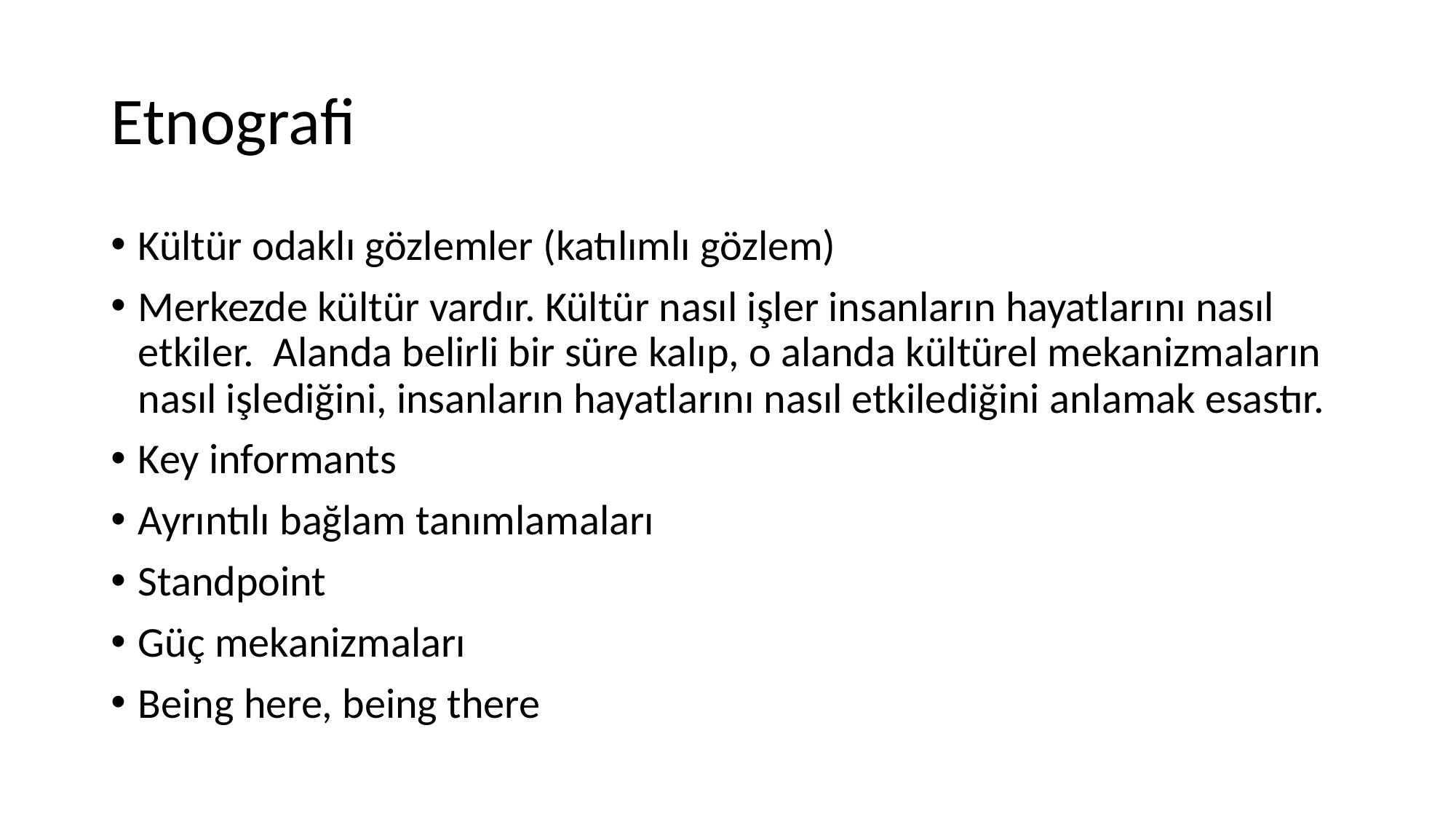

# Etnografi
Kültür odaklı gözlemler (katılımlı gözlem)
Merkezde kültür vardır. Kültür nasıl işler insanların hayatlarını nasıl etkiler.  Alanda belirli bir süre kalıp, o alanda kültürel mekanizmaların nasıl işlediğini, insanların hayatlarını nasıl etkilediğini anlamak esastır.
Key informants
Ayrıntılı bağlam tanımlamaları
Standpoint
Güç mekanizmaları
Being here, being there